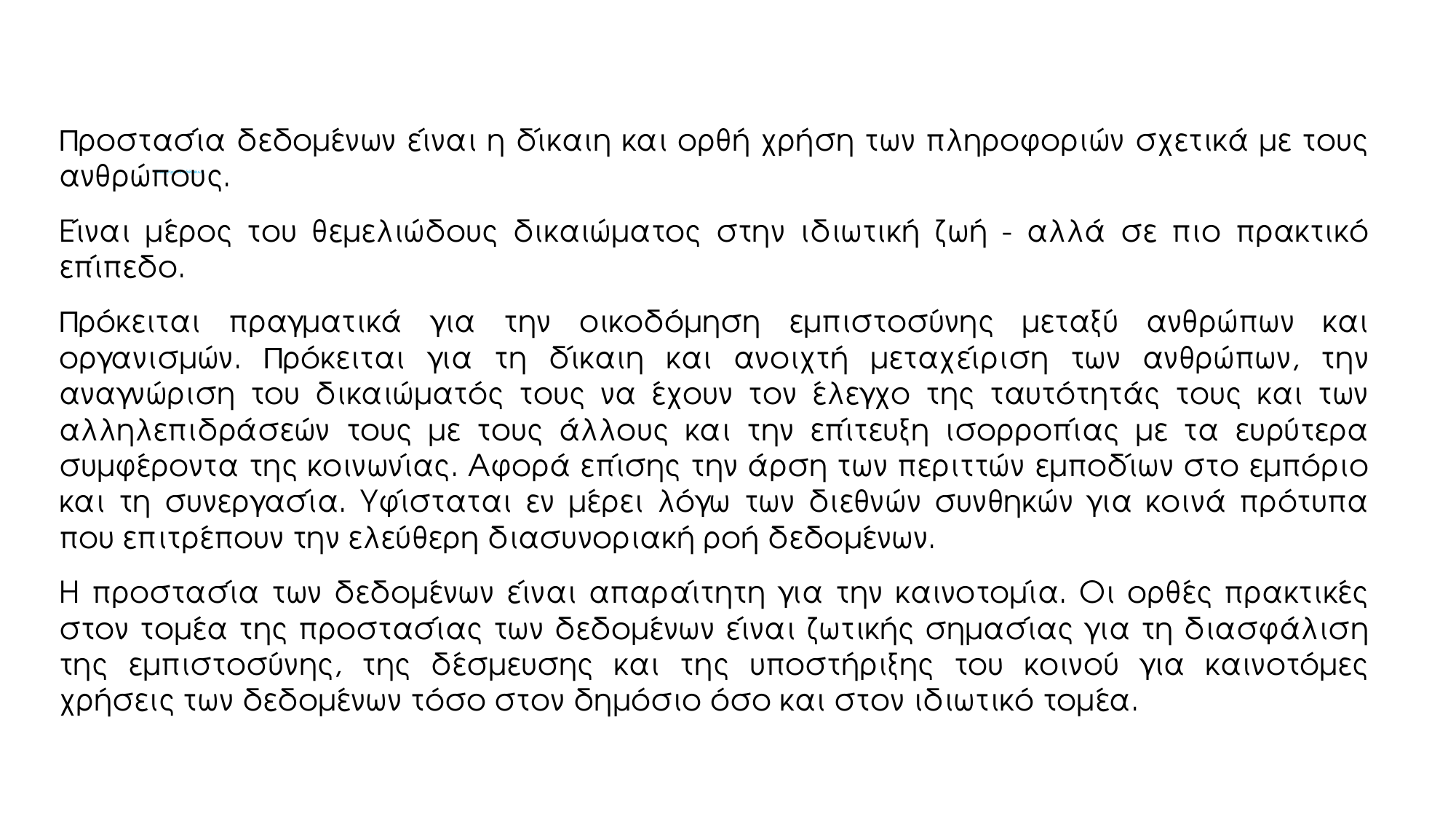

# Τι είναι η προστασία δεδομένων;
Προστασία δεδομένων είναι η δίκαιη και ορθή χρήση των πληροφοριών σχετικά με τους ανθρώπους.
Είναι μέρος του θεμελιώδους δικαιώματος στην ιδιωτική ζωή - αλλά σε πιο πρακτικό επίπεδο.
Πρόκειται πραγματικά για την οικοδόμηση εμπιστοσύνης μεταξύ ανθρώπων και οργανισμών. Πρόκειται για τη δίκαιη και ανοιχτή μεταχείριση των ανθρώπων, την αναγνώριση του δικαιώματός τους να έχουν τον έλεγχο της ταυτότητάς τους και των αλληλεπιδράσεών τους με τους άλλους και την επίτευξη ισορροπίας με τα ευρύτερα συμφέροντα της κοινωνίας. Αφορά επίσης την άρση των περιττών εμποδίων στο εμπόριο και τη συνεργασία. Υφίσταται εν μέρει λόγω των διεθνών συνθηκών για κοινά πρότυπα που επιτρέπουν την ελεύθερη διασυνοριακή ροή δεδομένων.
Η προστασία των δεδομένων είναι απαραίτητη για την καινοτομία. Οι ορθές πρακτικές στον τομέα της προστασίας των δεδομένων είναι ζωτικής σημασίας για τη διασφάλιση της εμπιστοσύνης, της δέσμευσης και της υποστήριξης του κοινού για καινοτόμες χρήσεις των δεδομένων τόσο στον δημόσιο όσο και στον ιδιωτικό τομέα.